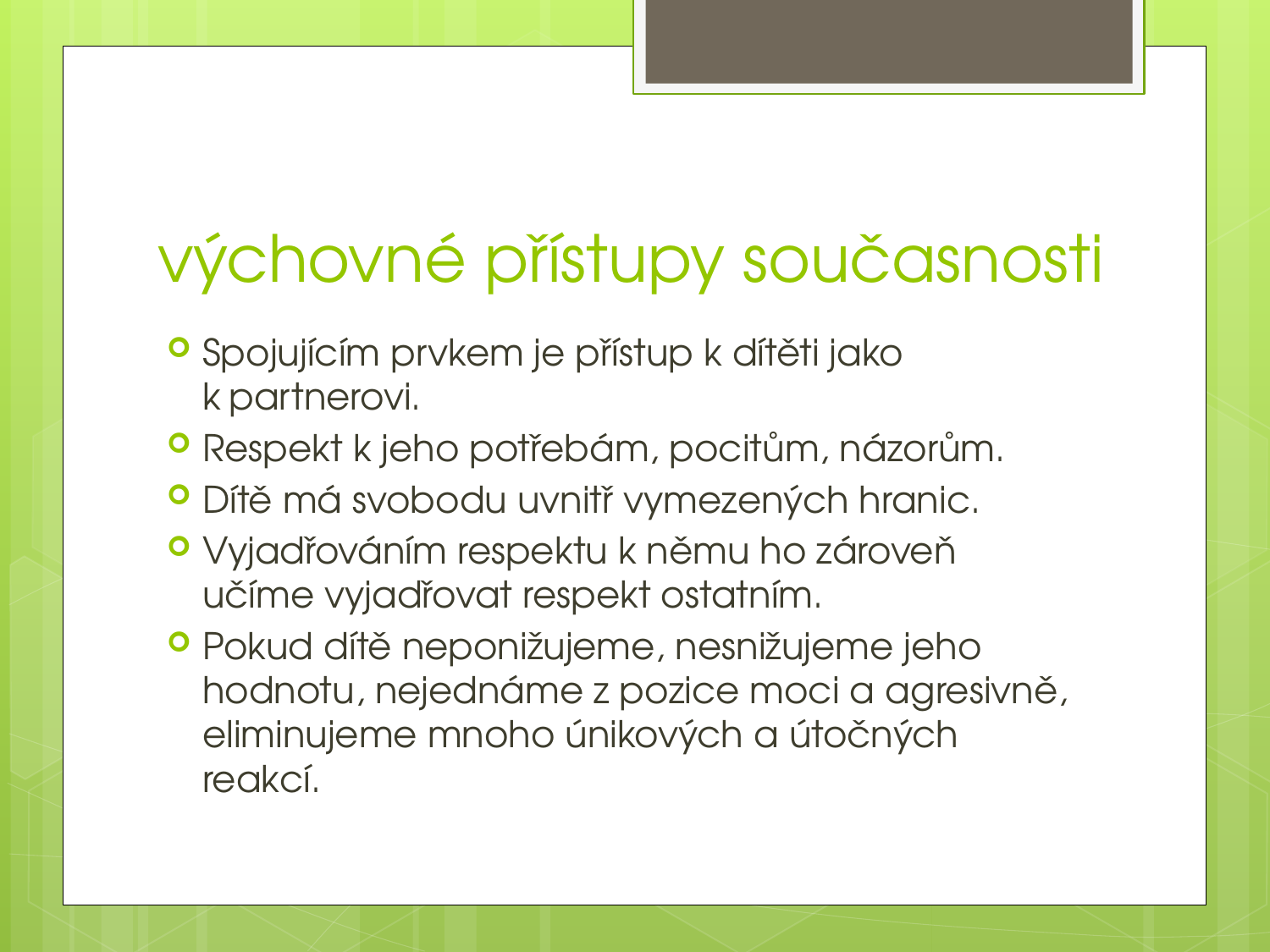

# výchovné přístupy současnosti
Spojujícím prvkem je přístup k dítěti jako k partnerovi.
Respekt k jeho potřebám, pocitům, názorům.
Dítě má svobodu uvnitř vymezených hranic.
Vyjadřováním respektu k němu ho zároveň učíme vyjadřovat respekt ostatním.
Pokud dítě neponižujeme, nesnižujeme jeho hodnotu, nejednáme z pozice moci a agresivně, eliminujeme mnoho únikových a útočných reakcí.